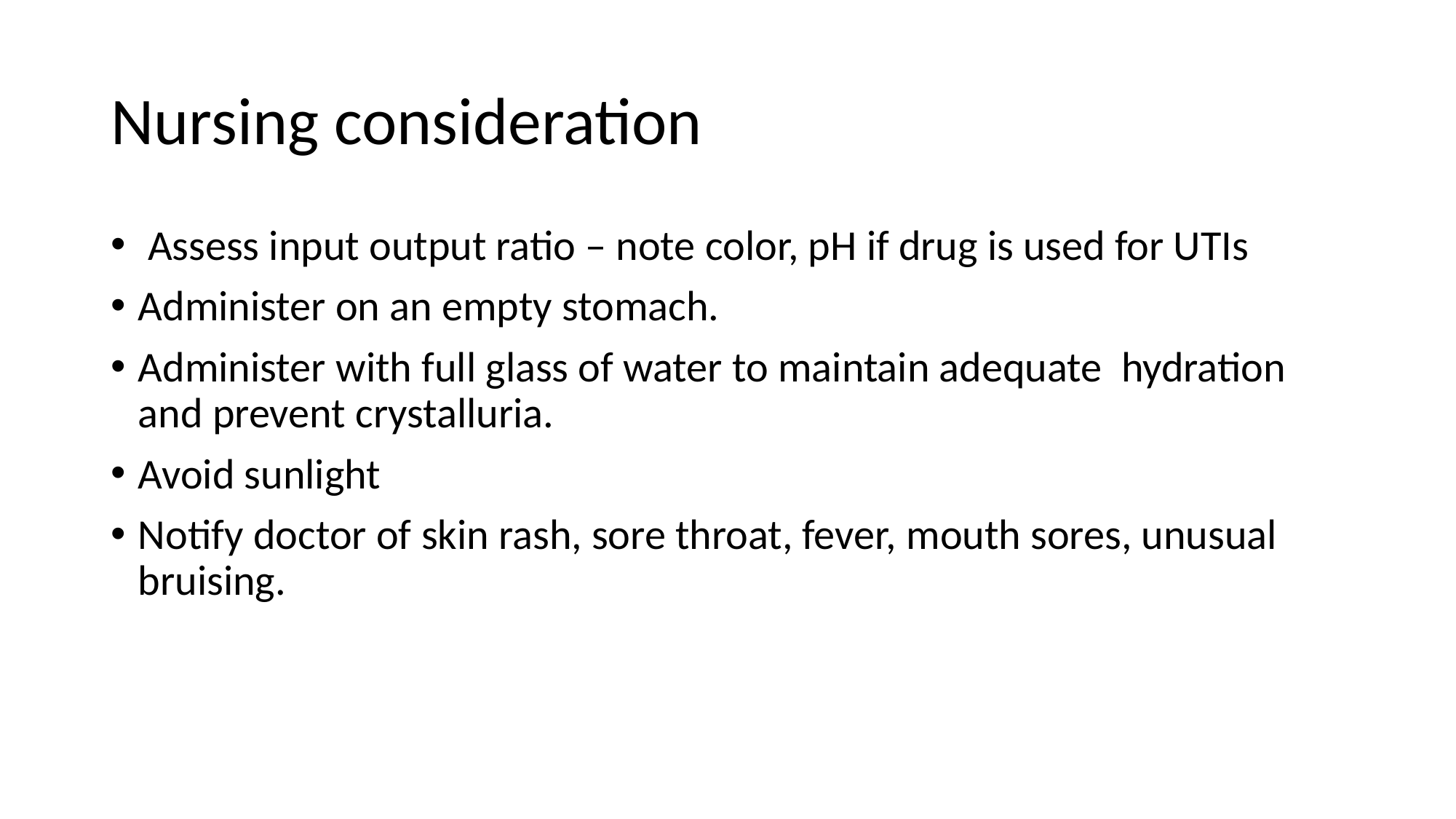

# Nursing consideration
 Assess input output ratio – note color, pH if drug is used for UTIs
Administer on an empty stomach.
Administer with full glass of water to maintain adequate  hydration and prevent crystalluria.
Avoid sunlight
Notify doctor of skin rash, sore throat, fever, mouth sores, unusual bruising.